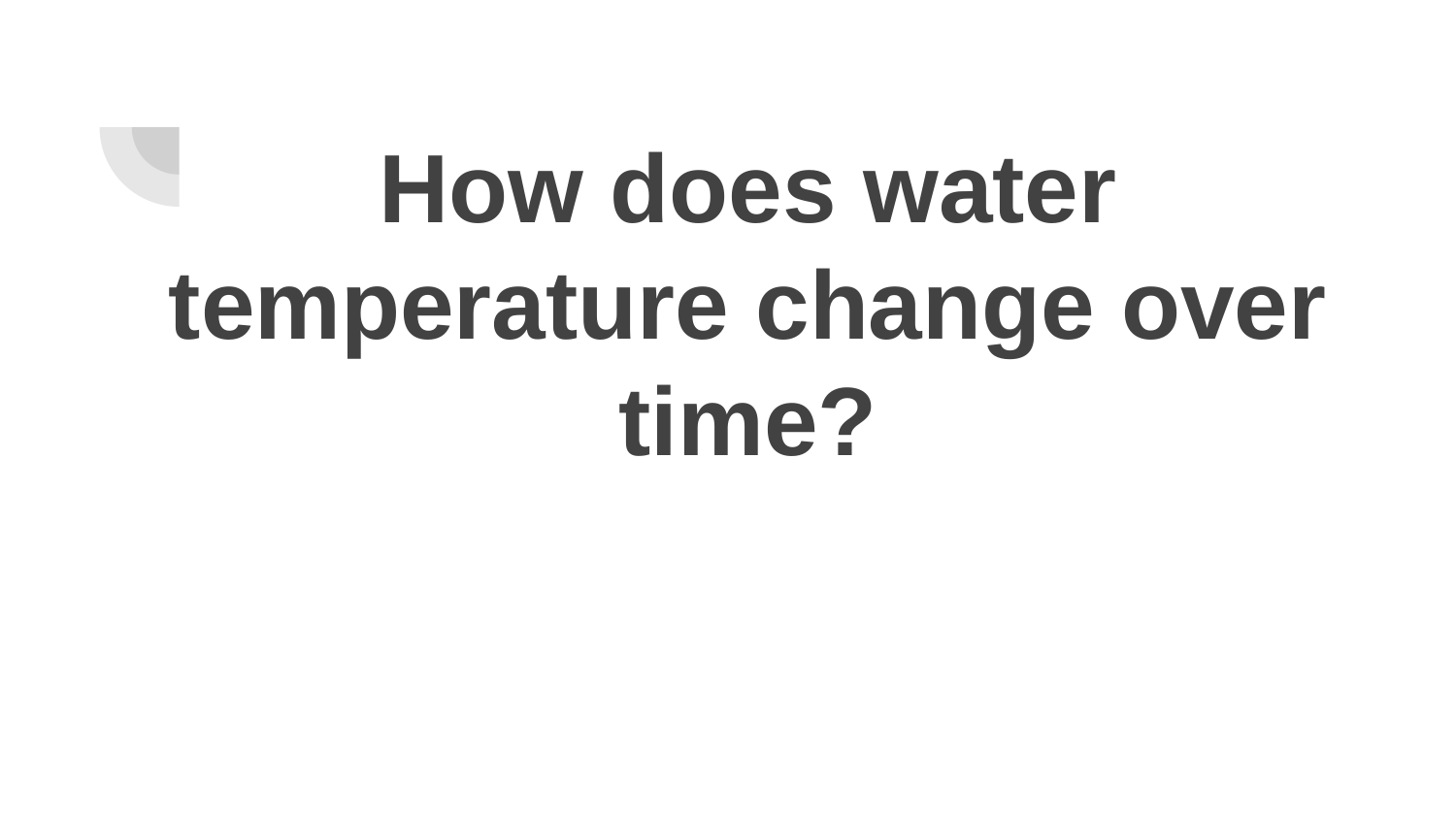

# How does water temperature change over time?